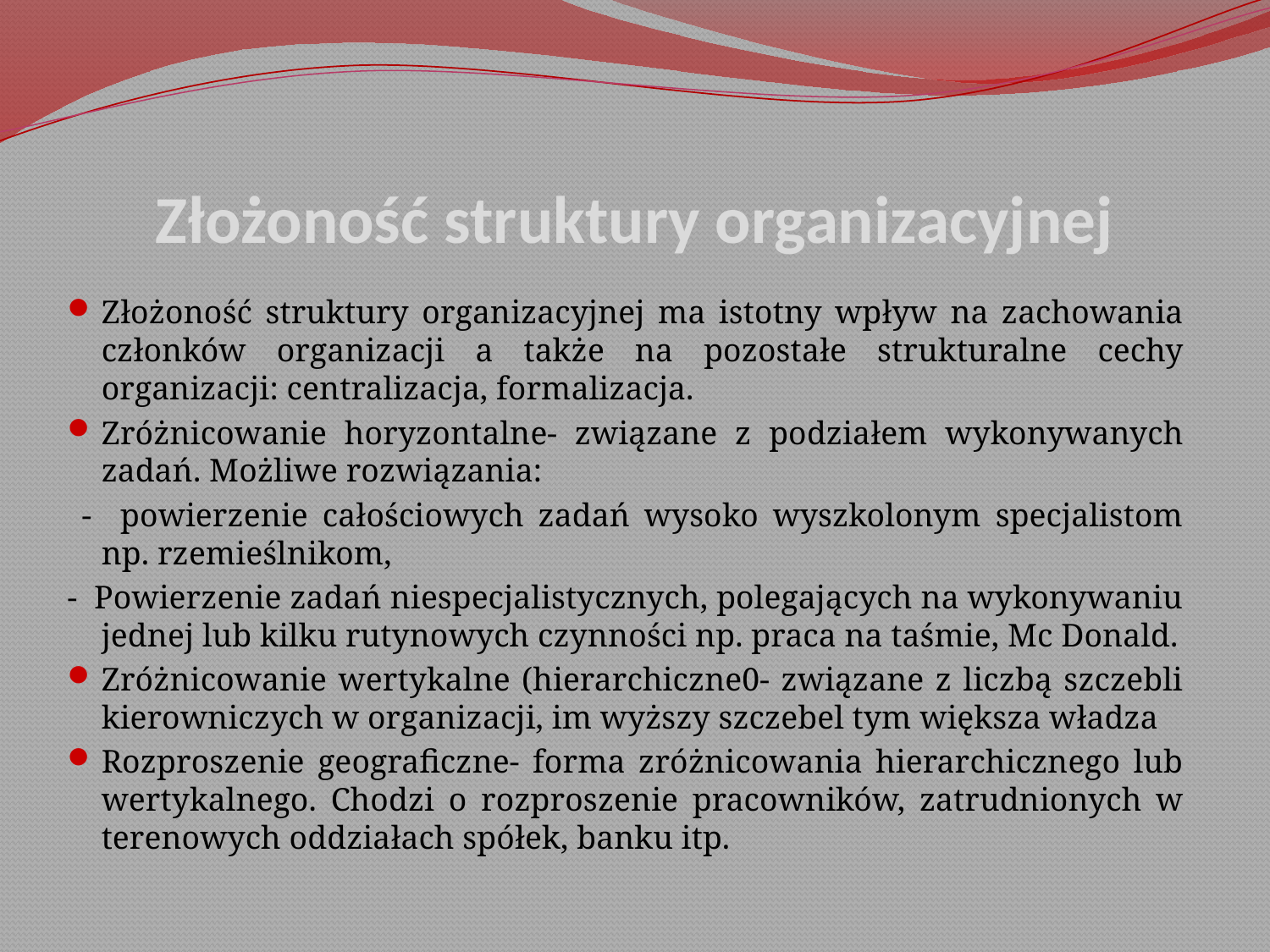

# Złożoność struktury organizacyjnej
Złożoność struktury organizacyjnej ma istotny wpływ na zachowania członków organizacji a także na pozostałe strukturalne cechy organizacji: centralizacja, formalizacja.
Zróżnicowanie horyzontalne- związane z podziałem wykonywanych zadań. Możliwe rozwiązania:
 -  powierzenie całościowych zadań wysoko wyszkolonym specjalistom np. rzemieślnikom,
-  Powierzenie zadań niespecjalistycznych, polegających na wykonywaniu jednej lub kilku rutynowych czynności np. praca na taśmie, Mc Donald.
Zróżnicowanie wertykalne (hierarchiczne0- związane z liczbą szczebli kierowniczych w organizacji, im wyższy szczebel tym większa władza
Rozproszenie geograficzne- forma zróżnicowania hierarchicznego lub wertykalnego. Chodzi o rozproszenie pracowników, zatrudnionych w terenowych oddziałach spółek, banku itp.